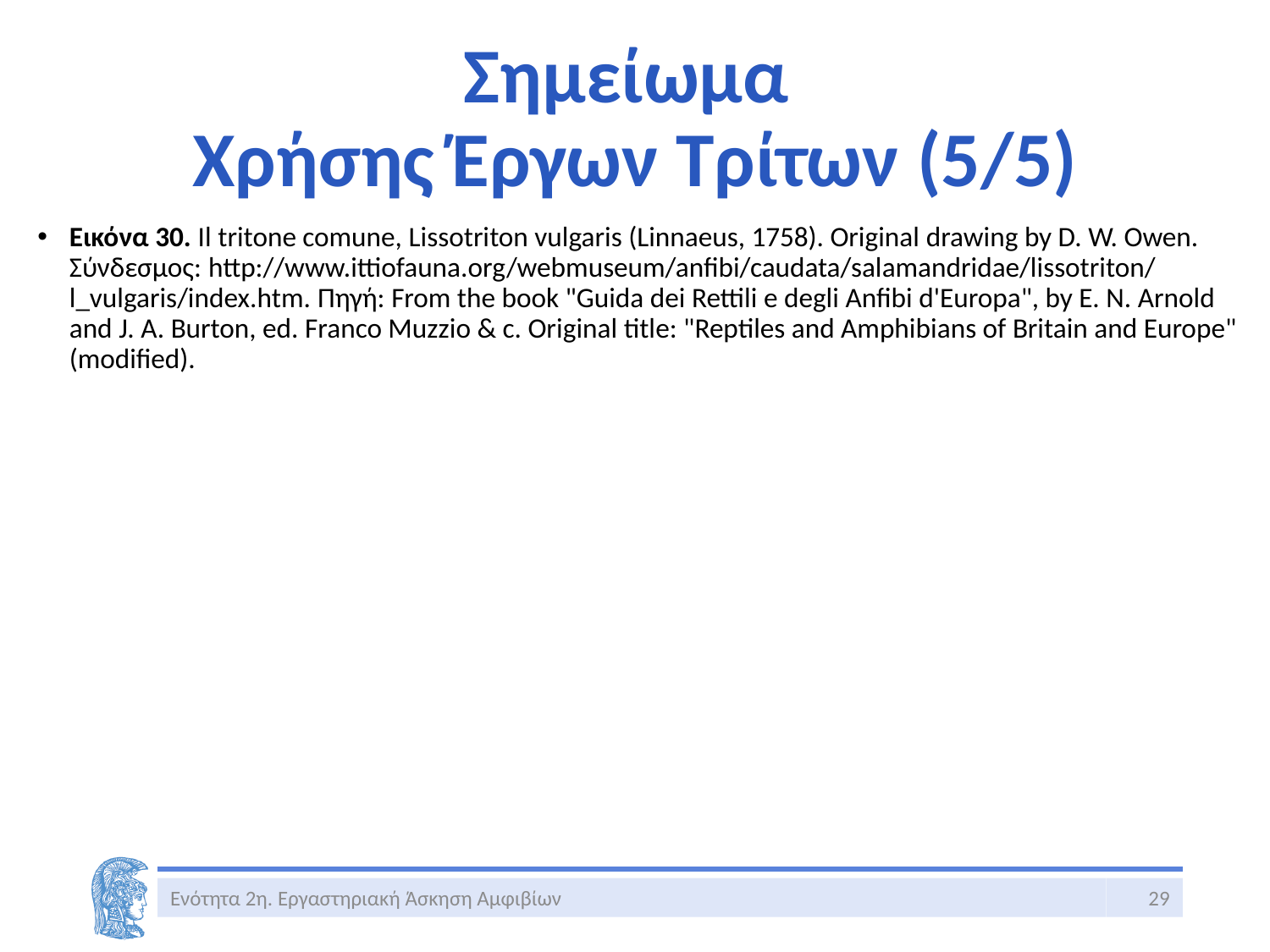

# Σημείωμα Χρήσης Έργων Τρίτων (5/5)
Εικόνα 30. Il tritone comune, Lissotriton vulgaris (Linnaeus, 1758). Original drawing by D. W. Owen. Σύνδεσμος: http://www.ittiofauna.org/webmuseum/anfibi/caudata/salamandridae/lissotriton/l_vulgaris/index.htm. Πηγή: From the book "Guida dei Rettili e degli Anfibi d'Europa", by E. N. Arnold and J. A. Burton, ed. Franco Muzzio & c. Original title: "Reptiles and Amphibians of Britain and Europe" (modified).

Ενότητα 2η. Εργαστηριακή Άσκηση Αμφιβίων
29